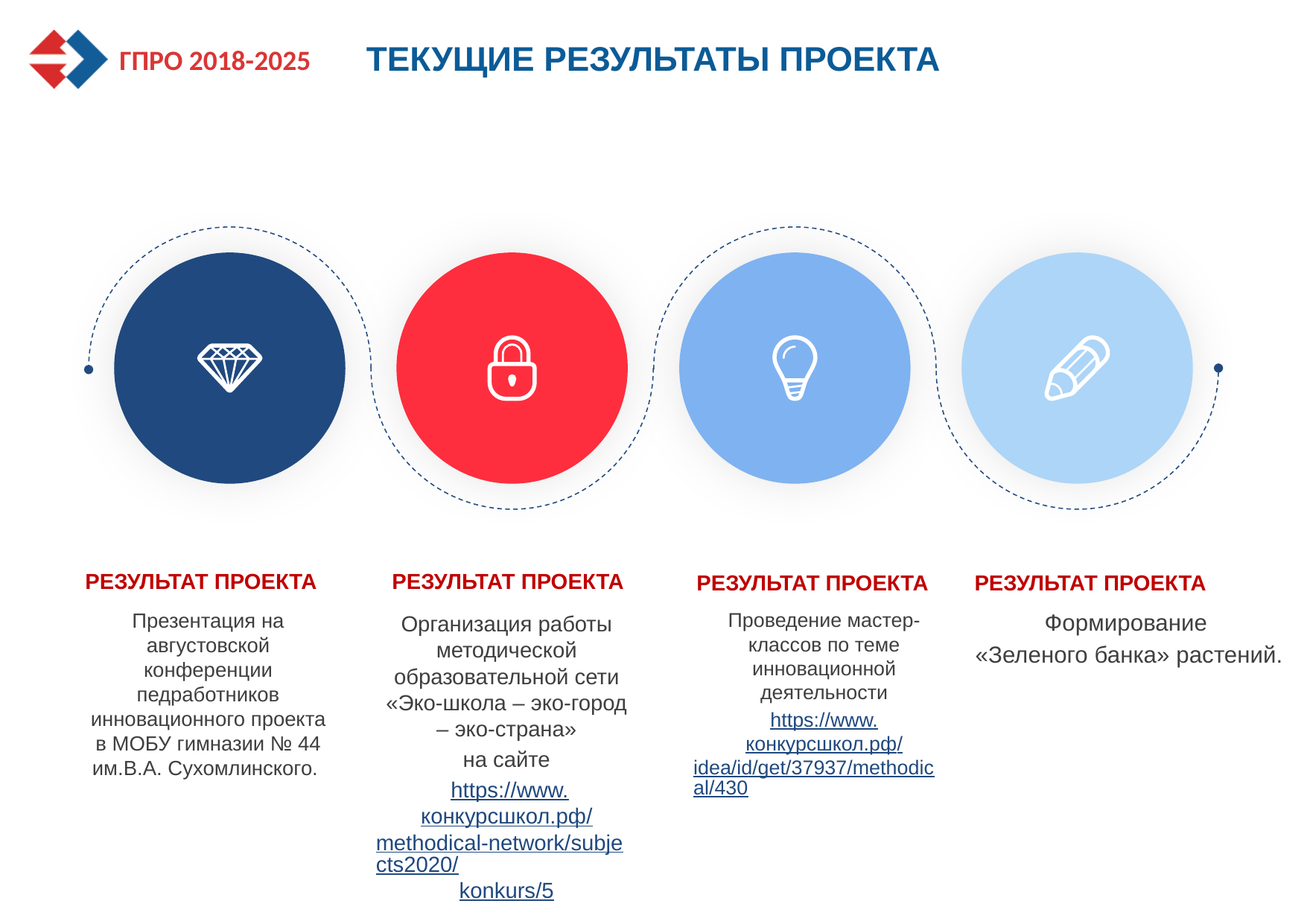

# ТЕКУЩИЕ РЕЗУЛЬТАТЫ ПРОЕКТА

РЕЗУЛЬТАТ ПРОЕКТА
РЕЗУЛЬТАТ ПРОЕКТА
РЕЗУЛЬТАТ ПРОЕКТА
РЕЗУЛЬТАТ ПРОЕКТА
Презентация на августовской конференции педработников инновационного проекта в МОБУ гимназии № 44 им.В.А. Сухомлинского.
Проведение мастер-классов по теме инновационной деятельности
https://www.конкурсшкол.рф/idea/id/get/37937/methodical/430

Формирование
«Зеленого банка» растений.
Организация работы методической образовательной сети «Эко-школа – эко-город – эко-страна»
на сайте
 https://www.конкурсшкол.рф/methodical-network/subjects2020/konkurs/5